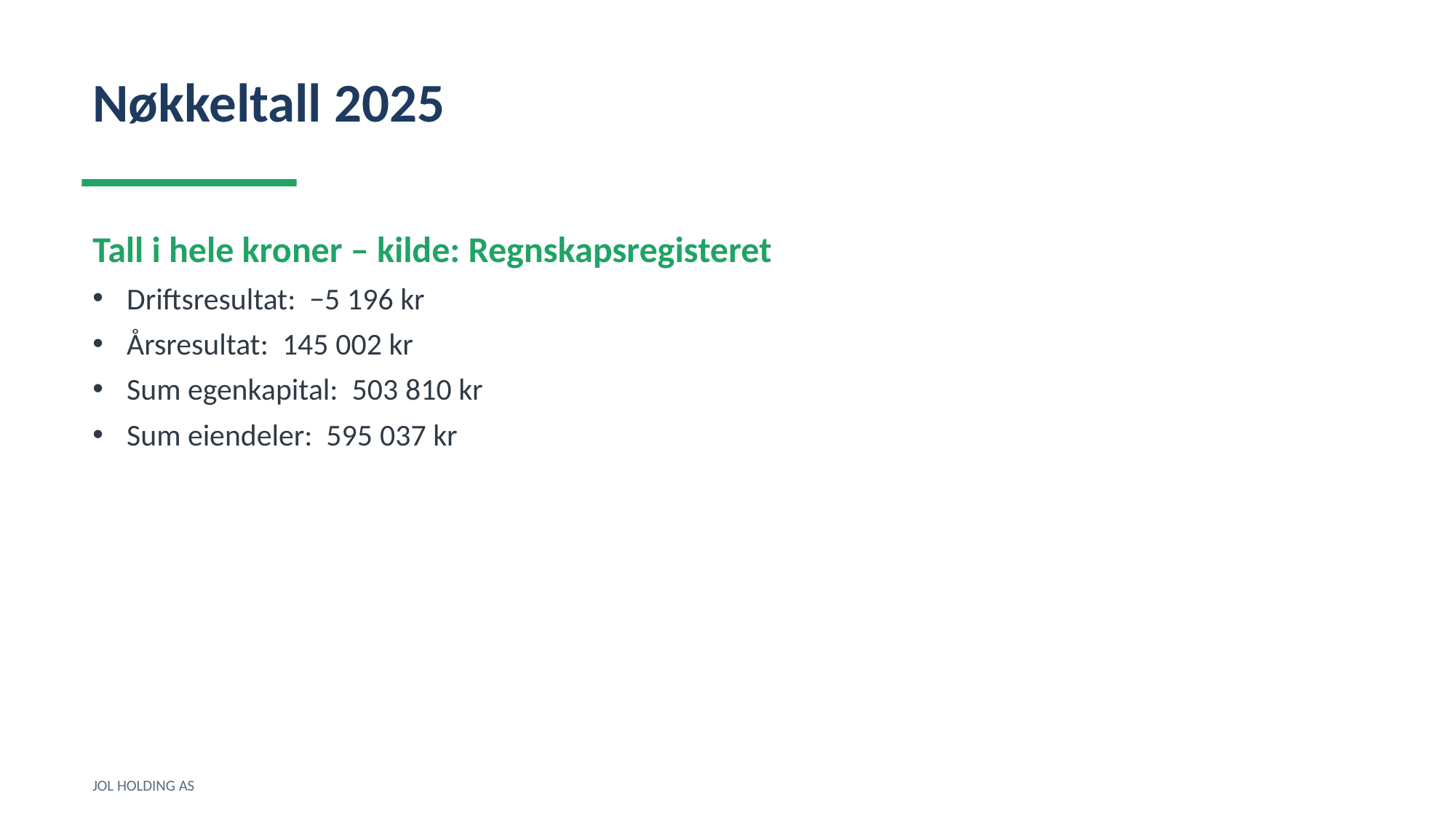

Nøkkeltall 2025

Tall i hele kroner – kilde: Regnskapsregisteret
Driftsresultat:  −5 196 kr
Årsresultat:  145 002 kr
Sum egenkapital:  503 810 kr
Sum eiendeler:  595 037 kr
JOL HOLDING AS